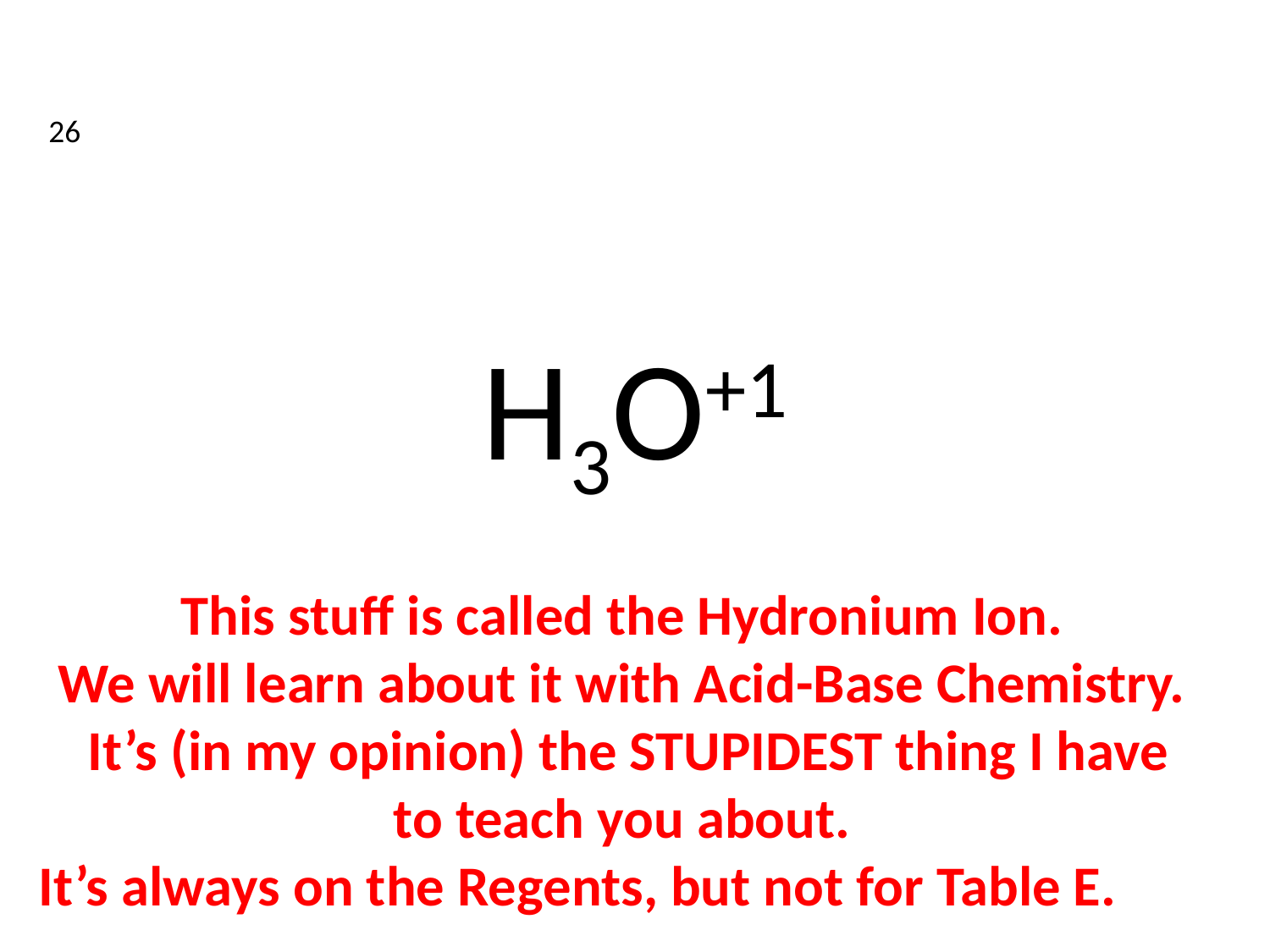

26

H3O+1

This stuff is called the Hydronium Ion.
We will learn about it with Acid-Base Chemistry.
It’s (in my opinion) the STUPIDEST thing I have
to teach you about.
It’s always on the Regents, but not for Table E.